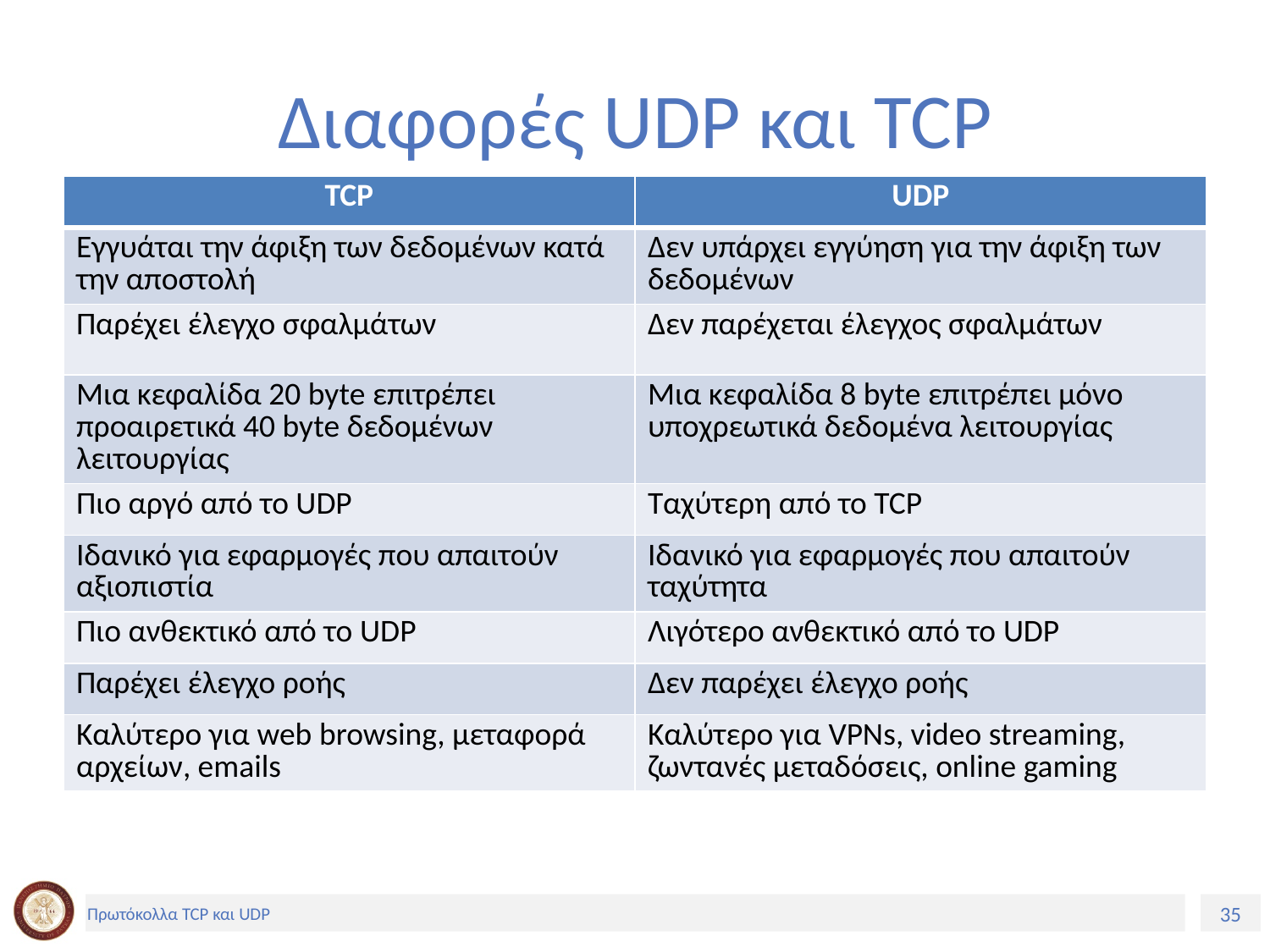

# Διαφορές UDP και TCP
| TCP | UDP |
| --- | --- |
| Εγγυάται την άφιξη των δεδομένων κατά την αποστολή | Δεν υπάρχει εγγύηση για την άφιξη των δεδομένων |
| Παρέχει έλεγχο σφαλμάτων | Δεν παρέχεται έλεγχος σφαλμάτων |
| Μια κεφαλίδα 20 byte επιτρέπει προαιρετικά 40 byte δεδομένων λειτουργίας | Μια κεφαλίδα 8 byte επιτρέπει μόνο υποχρεωτικά δεδομένα λειτουργίας |
| Πιο αργό από το UDP | Ταχύτερη από το TCP |
| Ιδανικό για εφαρμογές που απαιτούν αξιοπιστία | Ιδανικό για εφαρμογές που απαιτούν ταχύτητα |
| Πιο ανθεκτικό από το UDP | Λιγότερο ανθεκτικό από το UDP |
| Παρέχει έλεγχο ροής | Δεν παρέχει έλεγχο ροής |
| Καλύτερο για web browsing, μεταφορά αρχείων, emails | Καλύτερο για VPNs, video streaming, ζωντανές μεταδόσεις, online gaming |